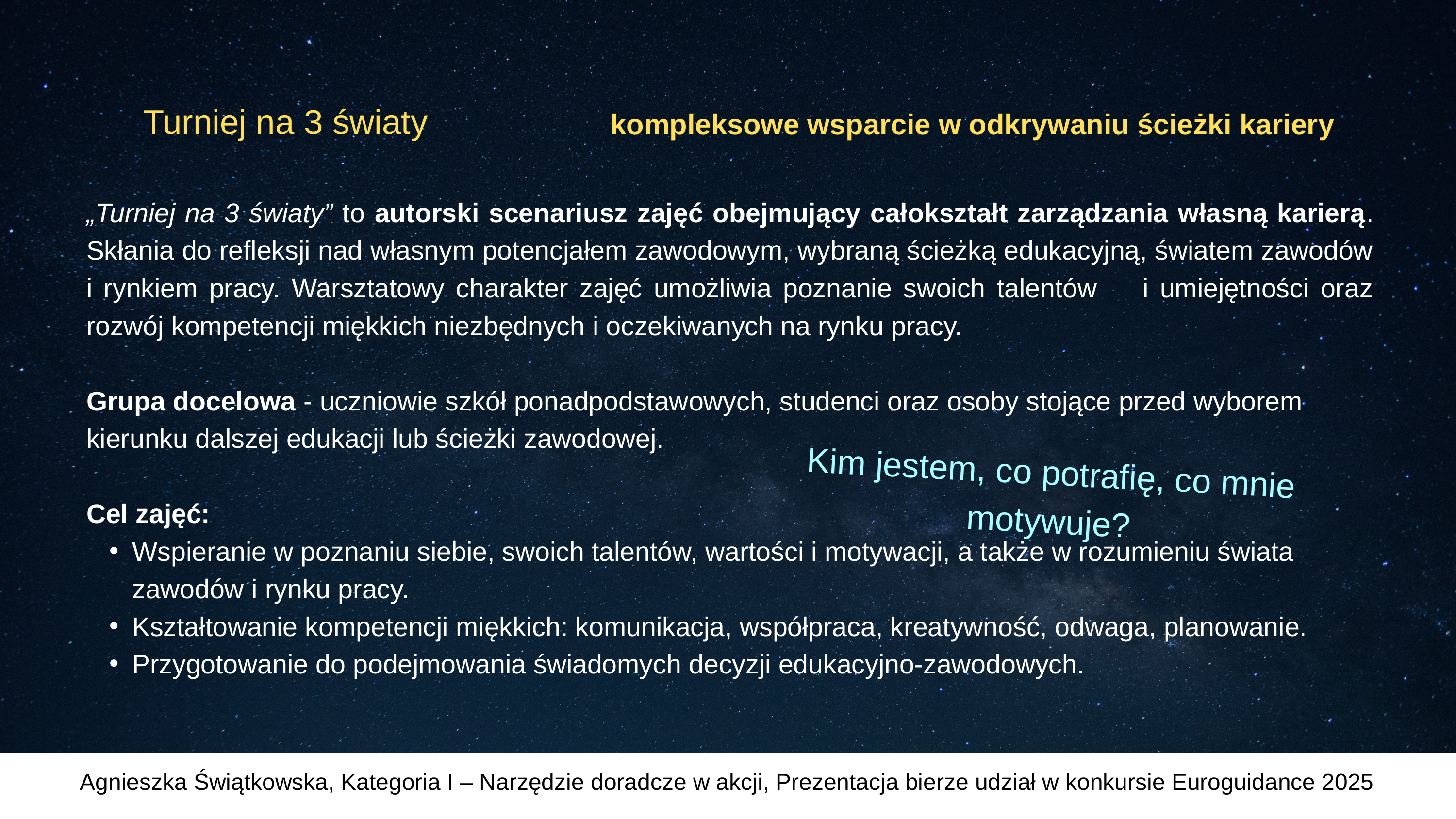

Turniej na 3 światy
kompleksowe wsparcie w odkrywaniu ścieżki kariery
„Turniej na 3 światy” to autorski scenariusz zajęć obejmujący całokształt zarządzania własną karierą. Skłania do refleksji nad własnym potencjałem zawodowym, wybraną ścieżką edukacyjną, światem zawodów i rynkiem pracy. Warsztatowy charakter zajęć umożliwia poznanie swoich talentów    i umiejętności oraz rozwój kompetencji miękkich niezbędnych i oczekiwanych na rynku pracy.

Grupa docelowa - uczniowie szkół ponadpodstawowych, studenci oraz osoby stojące przed wyborem kierunku dalszej edukacji lub ścieżki zawodowej.

Cel zajęć:
Wspieranie w poznaniu siebie, swoich talentów, wartości i motywacji, a także w rozumieniu świata zawodów i rynku pracy.
Kształtowanie kompetencji miękkich: komunikacja, współpraca, kreatywność, odwaga, planowanie.
Przygotowanie do podejmowania świadomych decyzji edukacyjno-zawodowych.
Kim jestem, co potrafię, co mnie motywuje?

Agnieszka Świątkowska, Kategoria I – Narzędzie doradcze w akcji, Prezentacja bierze udział w konkursie Euroguidance 2025